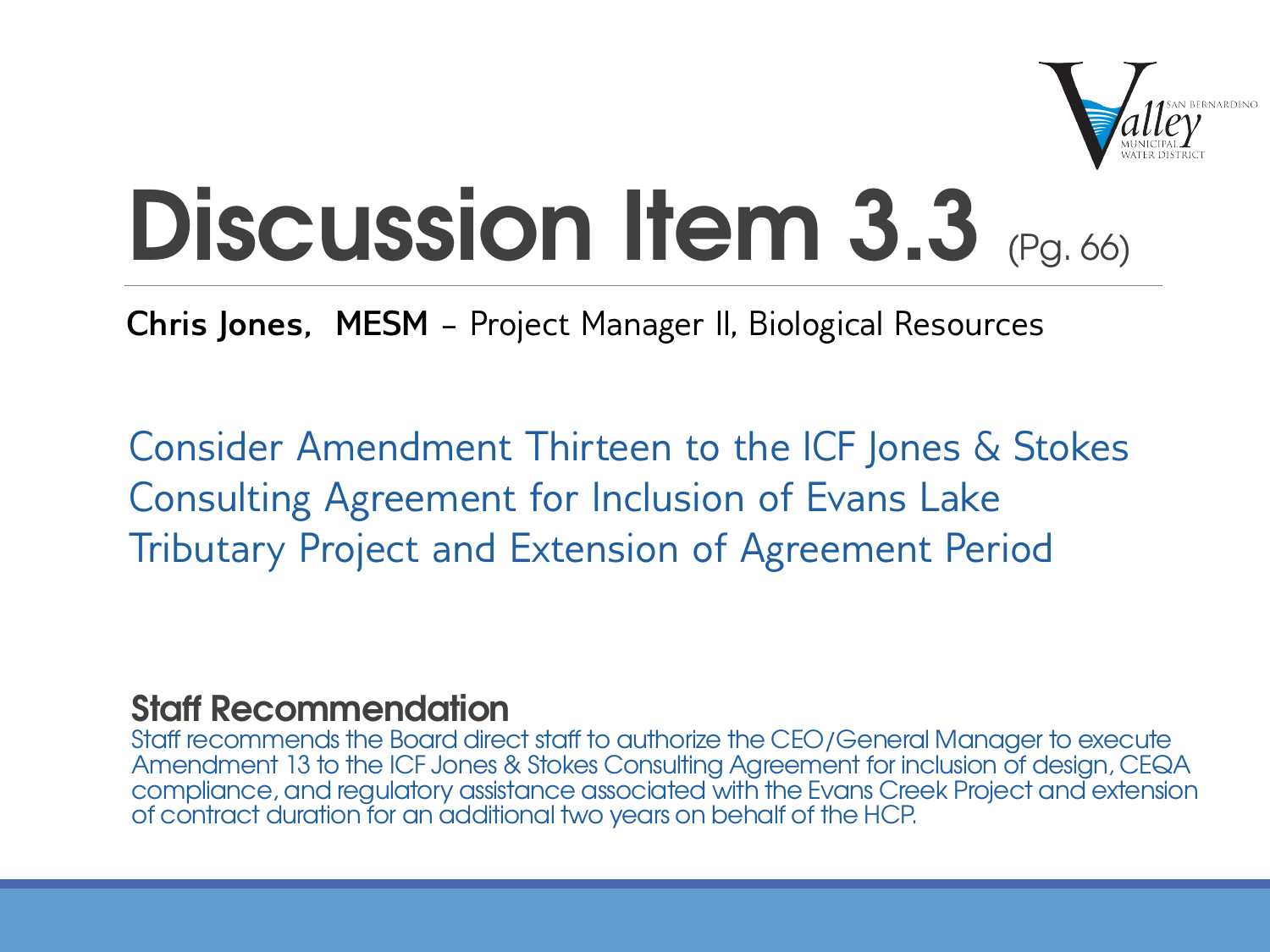

Discussion Item 3.3 (Pg. 66)
Chris Jones,  MESM – Project Manager II, Biological Resources
Consider Amendment Thirteen to the ICF Jones & Stokes Consulting Agreement for Inclusion of Evans Lake Tributary Project and Extension of Agreement Period
Staff Recommendation
Staff recommends the Board direct staff to authorize the CEO/General Manager to execute Amendment 13 to the ICF Jones & Stokes Consulting Agreement for inclusion of design, CEQA compliance, and regulatory assistance associated with the Evans Creek Project and extension of contract duration for an additional two years on behalf of the HCP.